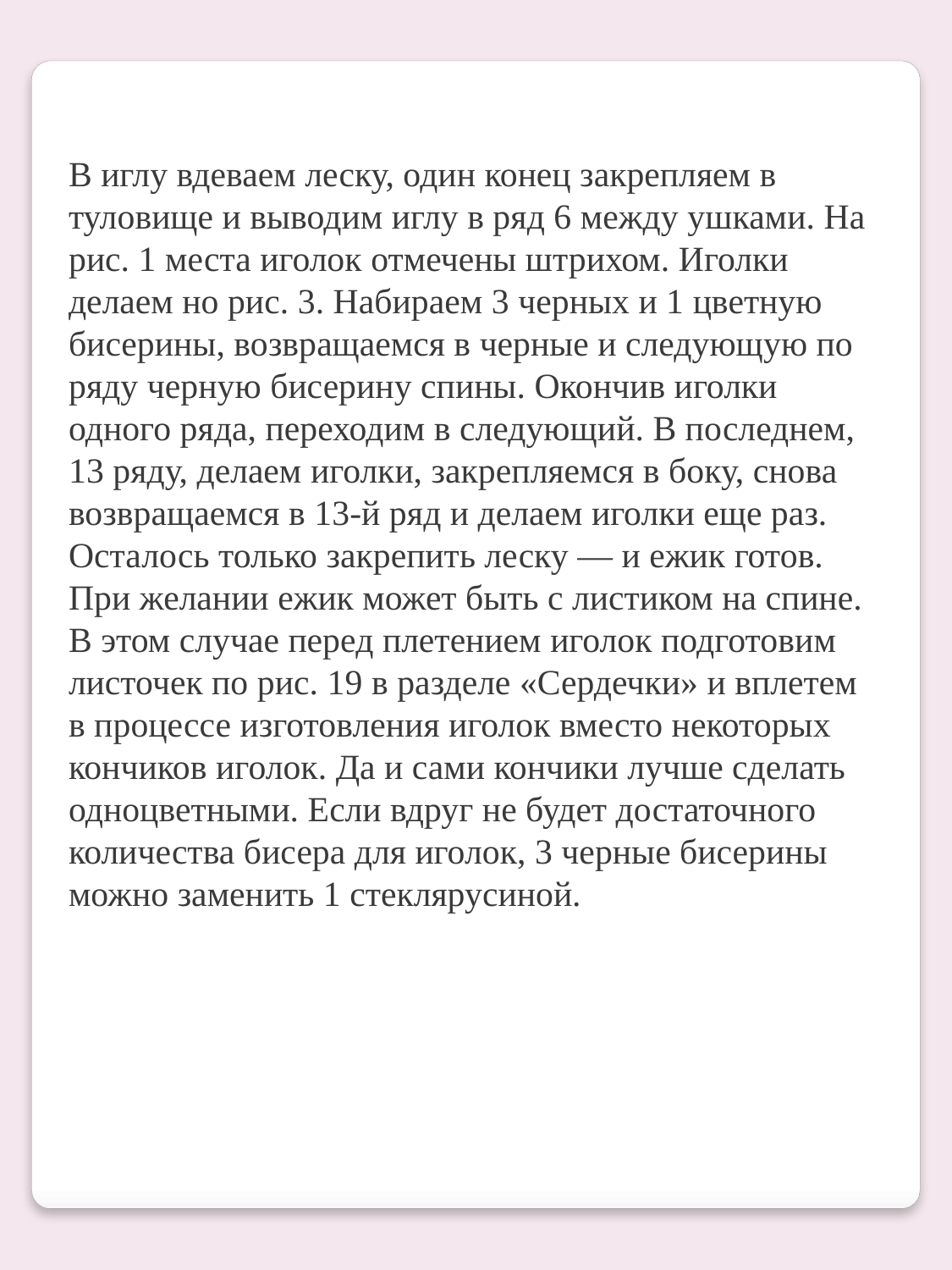

В иглу вдеваем леску, один конец закрепляем в туловище и выводим иглу в ряд 6 между ушками. На рис. 1 места иголок отмечены штрихом. Иголки делаем но рис. 3. Набираем 3 черных и 1 цветную бисерины, возвращаемся в черные и следующую по ряду черную бисерину спины. Окончив иголки одного ряда, переходим в следующий. В последнем, 13 ряду, делаем иголки, закрепляемся в боку, снова возвращаемся в 13-й ряд и делаем иголки еще раз. Осталось только закрепить леску — и ежик готов.
При желании ежик может быть с листиком на спине. В этом случае перед плетением иголок подготовим листочек по рис. 19 в разделе «Сердечки» и вплетем в процессе изготовления иголок вместо некоторых кончиков иголок. Да и сами кончики лучше сделать одноцветными. Если вдруг не будет достаточного количества бисера для иголок, 3 черные бисерины можно заменить 1 стеклярусиной.